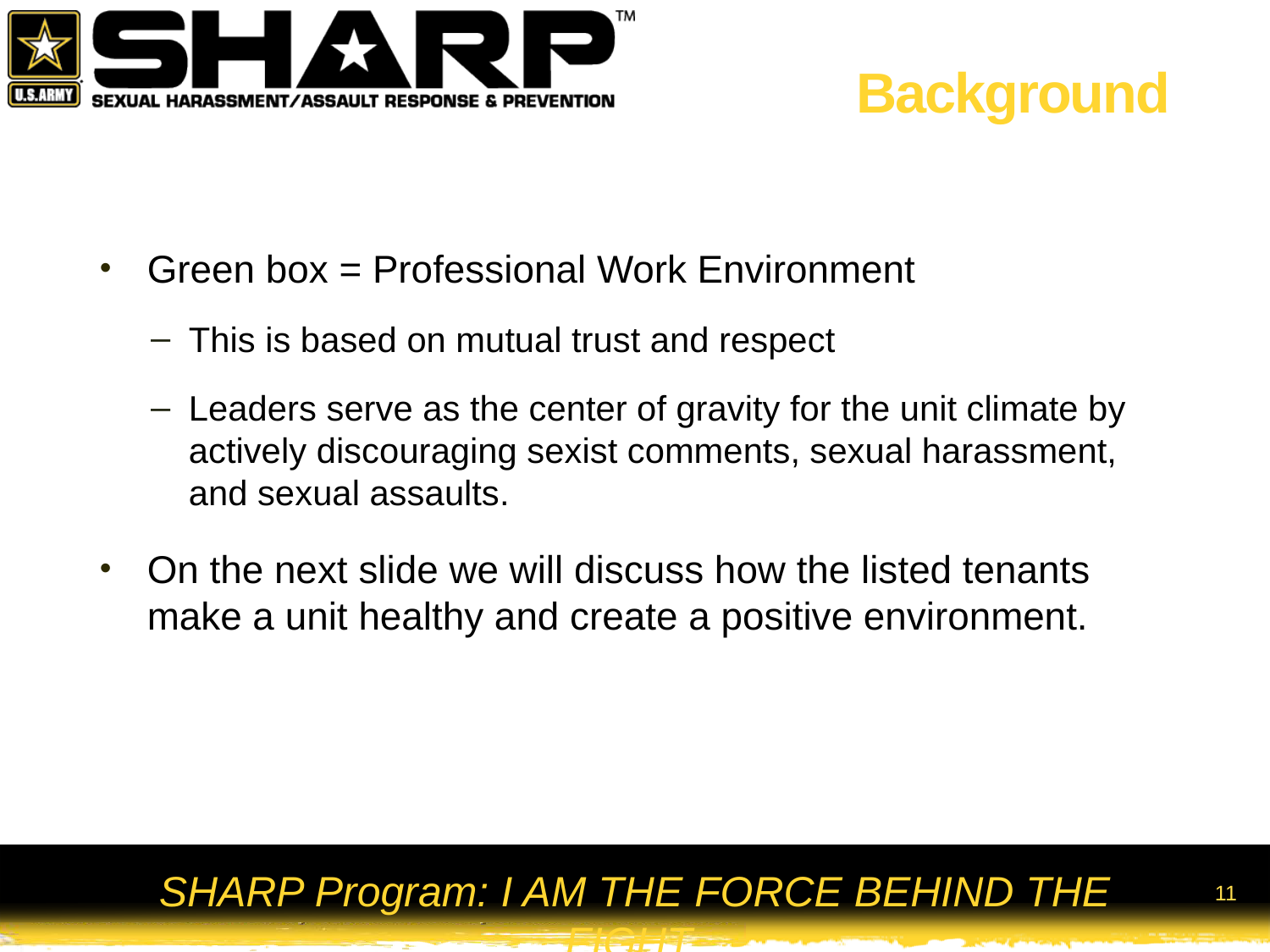

# Background
Green box = Professional Work Environment
This is based on mutual trust and respect
Leaders serve as the center of gravity for the unit climate by actively discouraging sexist comments, sexual harassment, and sexual assaults.
On the next slide we will discuss how the listed tenants make a unit healthy and create a positive environment.